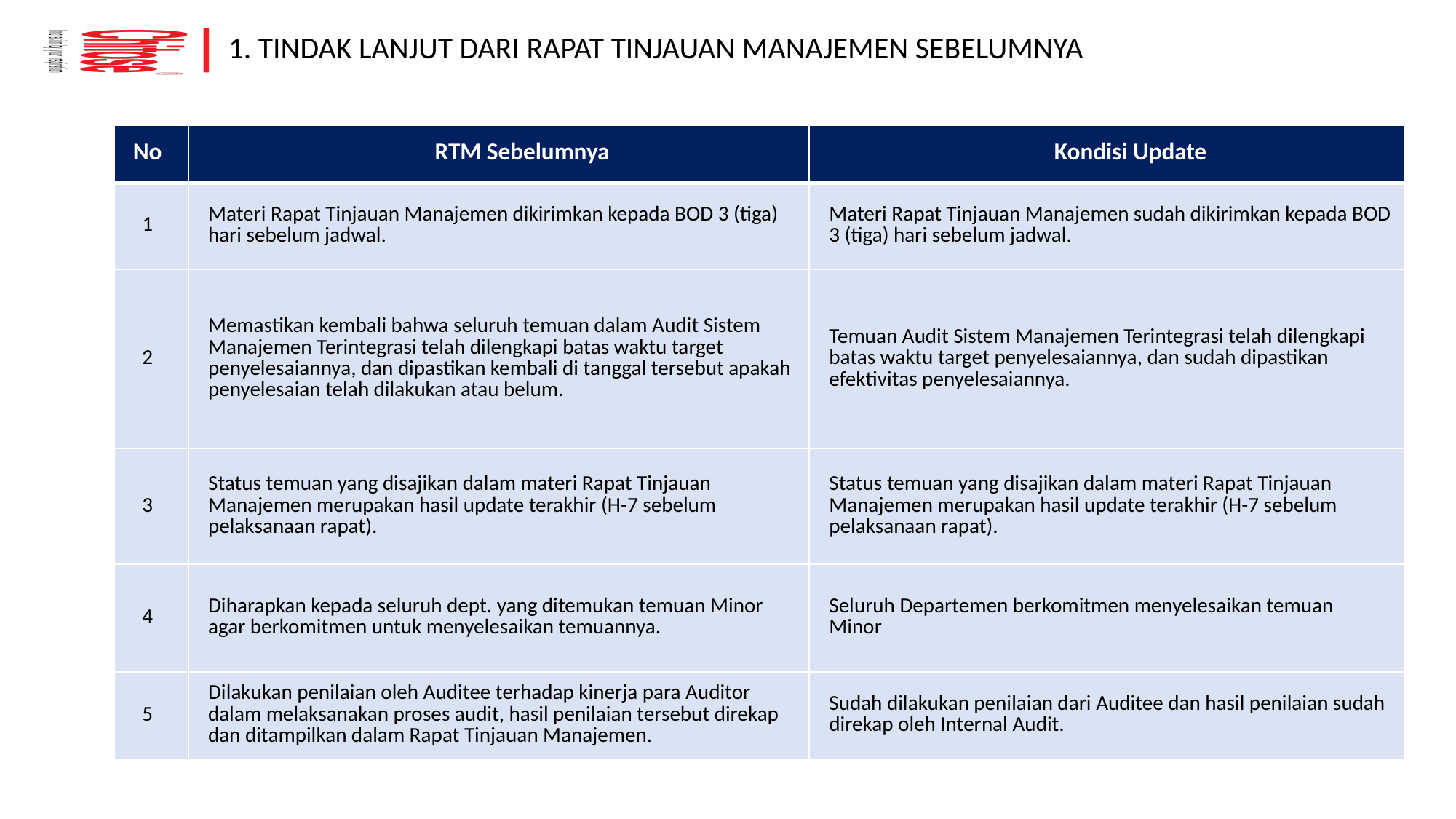

1. TINDAK LANJUT DARI RAPAT TINJAUAN MANAJEMEN SEBELUMNYA

| No | RTM Sebelumnya | Kondisi Update |
| --- | --- | --- |
| 1 | Materi Rapat Tinjauan Manajemen dikirimkan kepada BOD 3 (tiga) hari sebelum jadwal. | Materi Rapat Tinjauan Manajemen sudah dikirimkan kepada BOD 3 (tiga) hari sebelum jadwal. |
| 2 | Memastikan kembali bahwa seluruh temuan dalam Audit Sistem Manajemen Terintegrasi telah dilengkapi batas waktu target penyelesaiannya, dan dipastikan kembali di tanggal tersebut apakah penyelesaian telah dilakukan atau belum. | Temuan Audit Sistem Manajemen Terintegrasi telah dilengkapi batas waktu target penyelesaiannya, dan sudah dipastikan efektivitas penyelesaiannya. |
| 3 | Status temuan yang disajikan dalam materi Rapat Tinjauan Manajemen merupakan hasil update terakhir (H-7 sebelum pelaksanaan rapat). | Status temuan yang disajikan dalam materi Rapat Tinjauan Manajemen merupakan hasil update terakhir (H-7 sebelum pelaksanaan rapat). |
| 4 | Diharapkan kepada seluruh dept. yang ditemukan temuan Minor agar berkomitmen untuk menyelesaikan temuannya. | Seluruh Departemen berkomitmen menyelesaikan temuan Minor |
| 5 | Dilakukan penilaian oleh Auditee terhadap kinerja para Auditor dalam melaksanakan proses audit, hasil penilaian tersebut direkap dan ditampilkan dalam Rapat Tinjauan Manajemen. | Sudah dilakukan penilaian dari Auditee dan hasil penilaian sudah direkap oleh Internal Audit. |